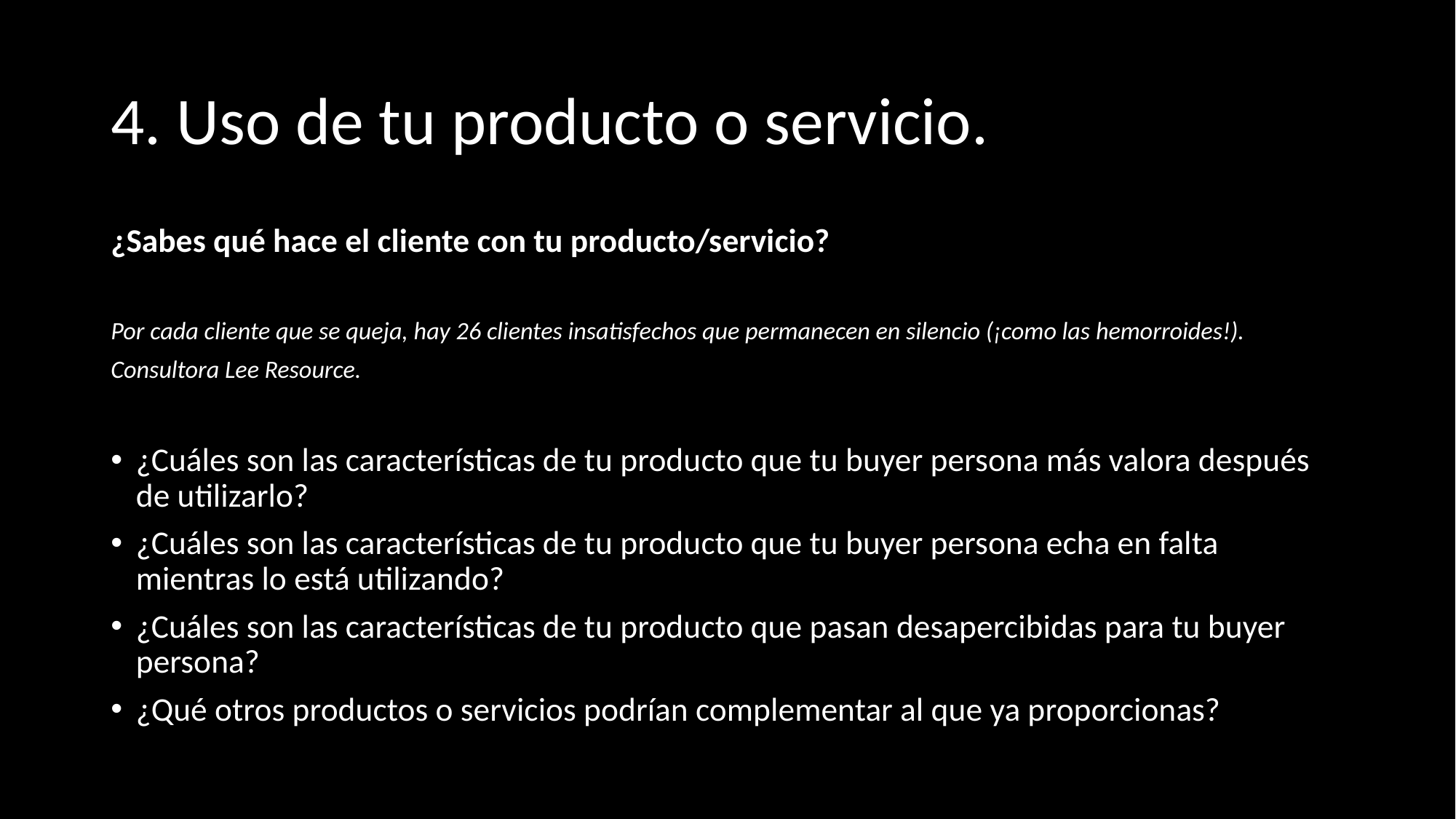

# 4. Uso de tu producto o servicio.
¿Sabes qué hace el cliente con tu producto/servicio?

Por cada cliente que se queja, hay 26 clientes insatisfechos que permanecen en silencio (¡como las hemorroides!).
Consultora Lee Resource.

¿Cuáles son las características de tu producto que tu buyer persona más valora después de utilizarlo?
¿Cuáles son las características de tu producto que tu buyer persona echa en falta mientras lo está utilizando?
¿Cuáles son las características de tu producto que pasan desapercibidas para tu buyer persona?
¿Qué otros productos o servicios podrían complementar al que ya proporcionas?